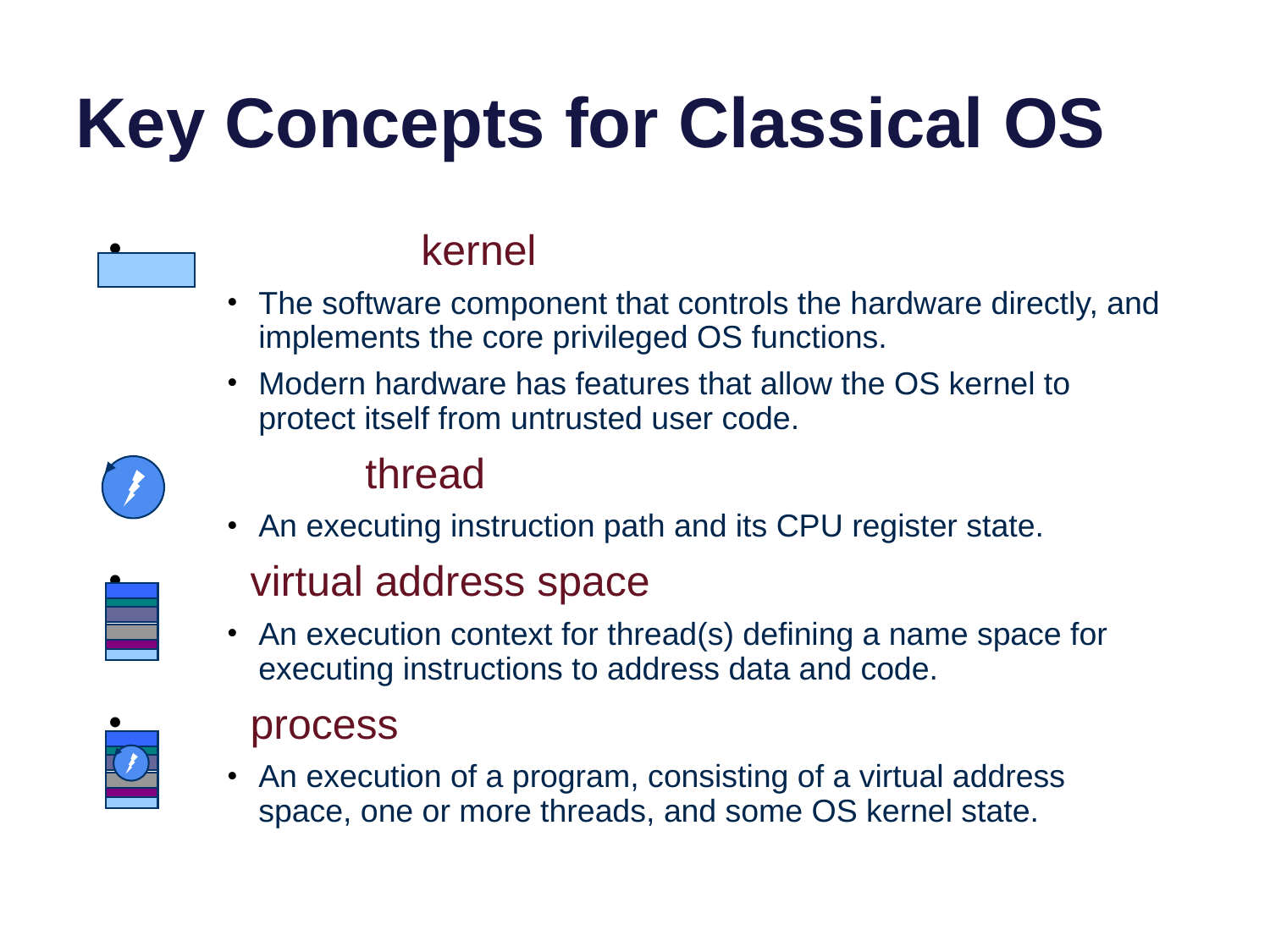

# Key Concepts for Classical OS
		 kernel
The software component that controls the hardware directly, and implements the core privileged OS functions.
Modern hardware has features that allow the OS kernel to protect itself from untrusted user code.
	       thread
An executing instruction path and its CPU register state.
        virtual address space
An execution context for thread(s) defining a name space for executing instructions to address data and code.
        process
An execution of a program, consisting of a virtual address space, one or more threads, and some OS kernel state.